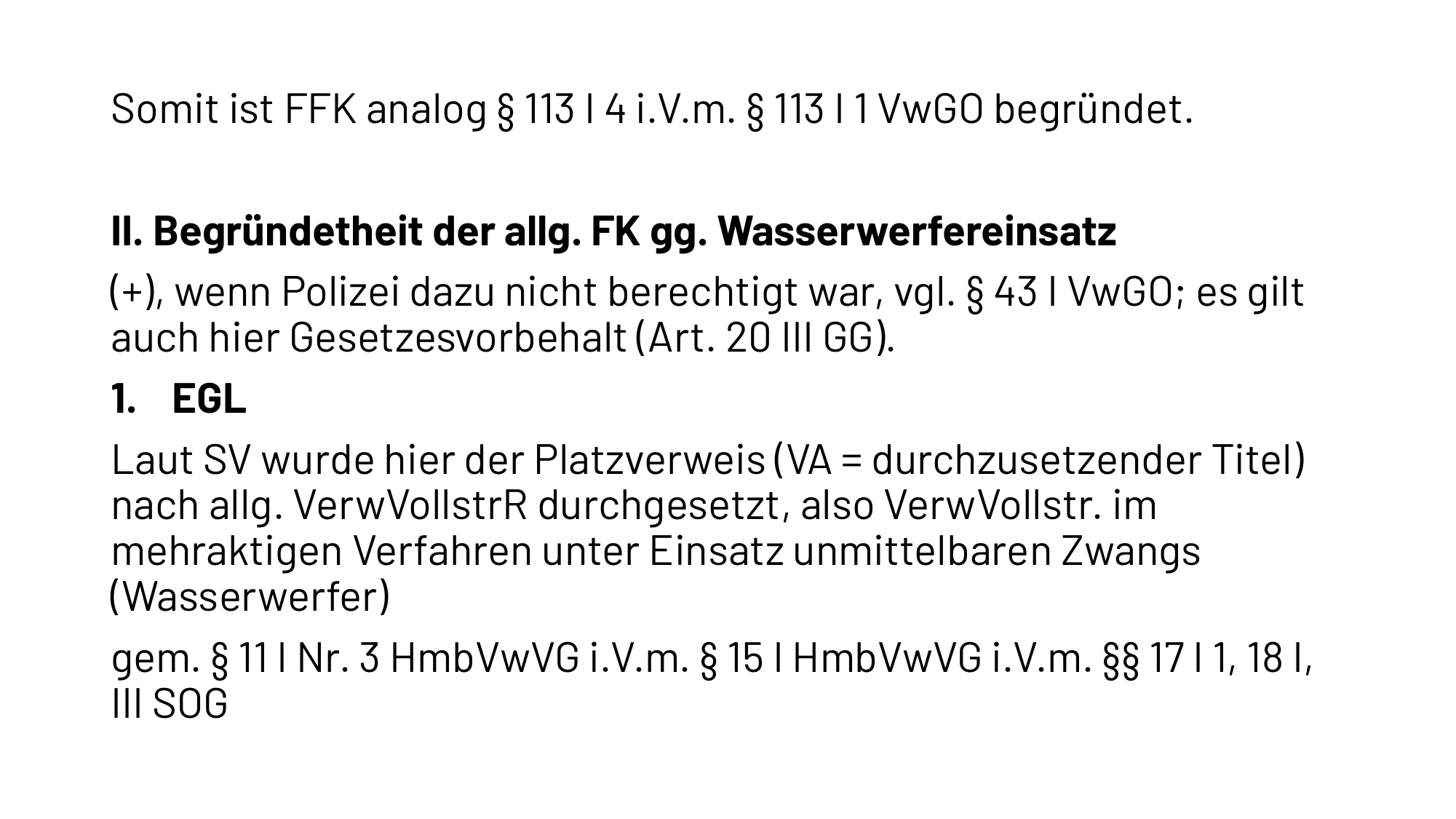

Somit ist FFK analog § 113 I 4 i.V.m. § 113 I 1 VwGO begründet.

II. Begründetheit der allg. FK gg. Wasserwerfereinsatz
(+), wenn Polizei dazu nicht berechtigt war, vgl. § 43 I VwGO; es gilt auch hier Gesetzesvorbehalt (Art. 20 III GG).
EGL
Laut SV wurde hier der Platzverweis (VA = durchzusetzender Titel) nach allg. VerwVollstrR durchgesetzt, also VerwVollstr. im mehraktigen Verfahren unter Einsatz unmittelbaren Zwangs (Wasserwerfer)
gem. § 11 I Nr. 3 HmbVwVG i.V.m. § 15 I HmbVwVG i.V.m. §§ 17 I 1, 18 I, III SOG